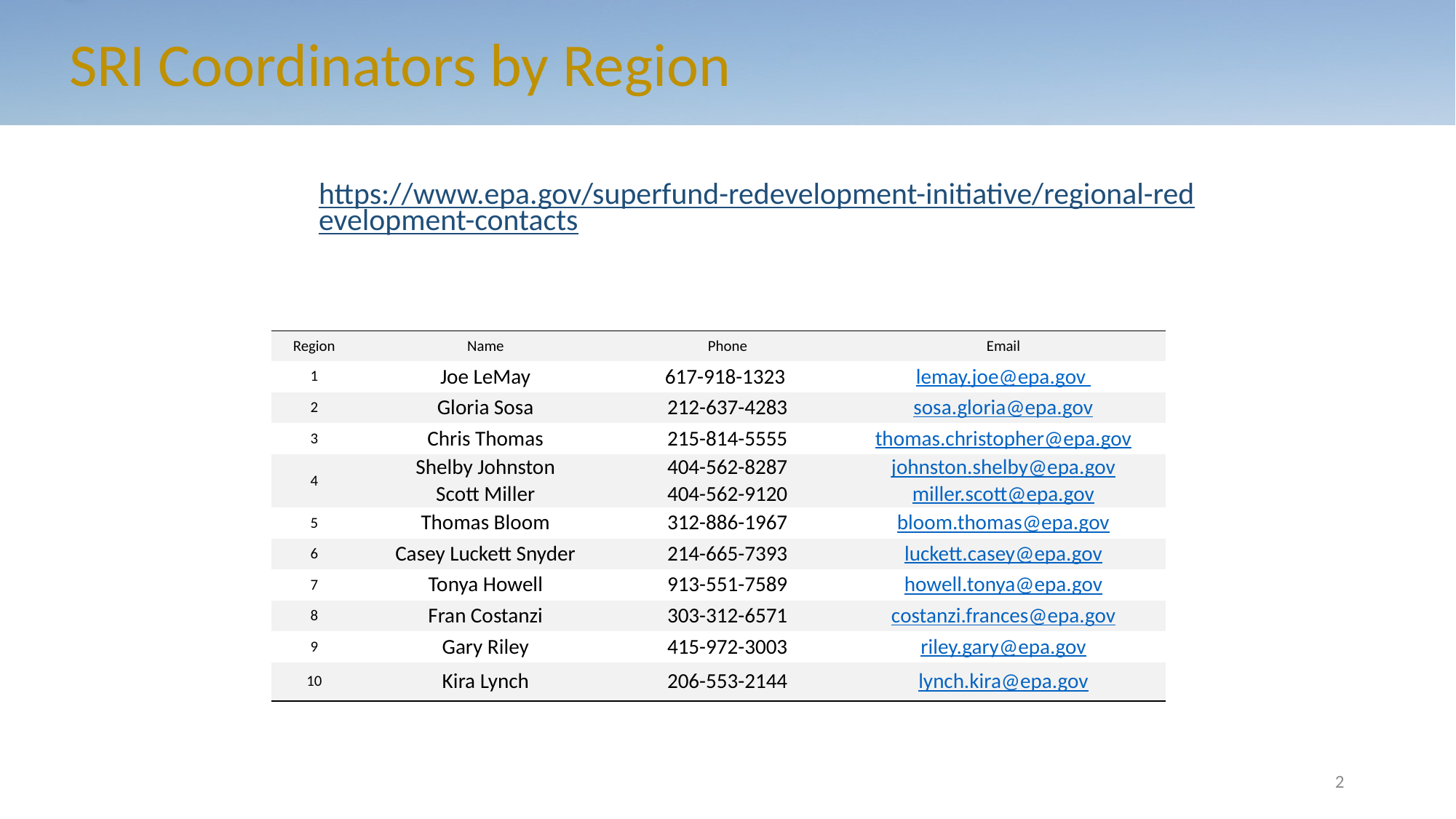

# SRI Coordinators by Region
https://www.epa.gov/superfund-redevelopment-initiative/regional-redevelopment-contacts

| Region | Name | Phone | Email |
| --- | --- | --- | --- |
| 1 | Joe LeMay | 617-918-1323 | lemay.joe@epa.gov |
| 2 | Gloria Sosa | 212-637-4283 | sosa.gloria@epa.gov |
| 3 | Chris Thomas | 215-814-5555 | thomas.christopher@epa.gov |
| 4 | Shelby Johnston | 404-562-8287 | johnston.shelby@epa.gov |
|  | Scott Miller | 404-562-9120 | miller.scott@epa.gov |
| 5 | Thomas Bloom | 312-886-1967 | bloom.thomas@epa.gov |
| 6 | Casey Luckett Snyder | 214-665-7393 | luckett.casey@epa.gov |
| 7 | Tonya Howell | 913-551-7589 | howell.tonya@epa.gov |
| 8 | Fran Costanzi | 303-312-6571 | costanzi.frances@epa.gov |
| 9 | Gary Riley | 415-972-3003 | riley.gary@epa.gov |
| 10 | Kira Lynch | 206-553-2144 | lynch.kira@epa.gov |
2